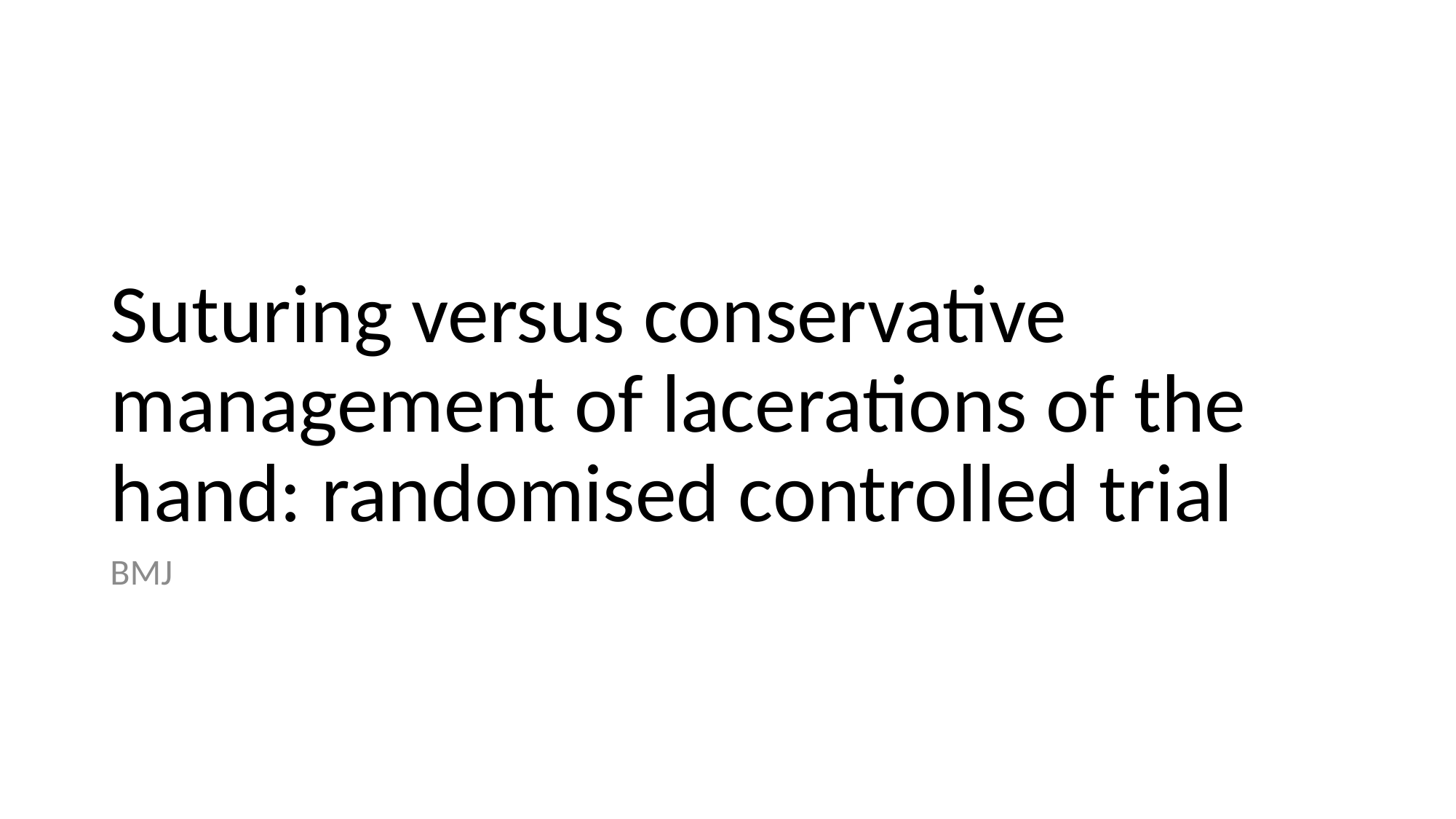

# Suturing versus conservative management of lacerations of the hand: randomised controlled trial
BMJ